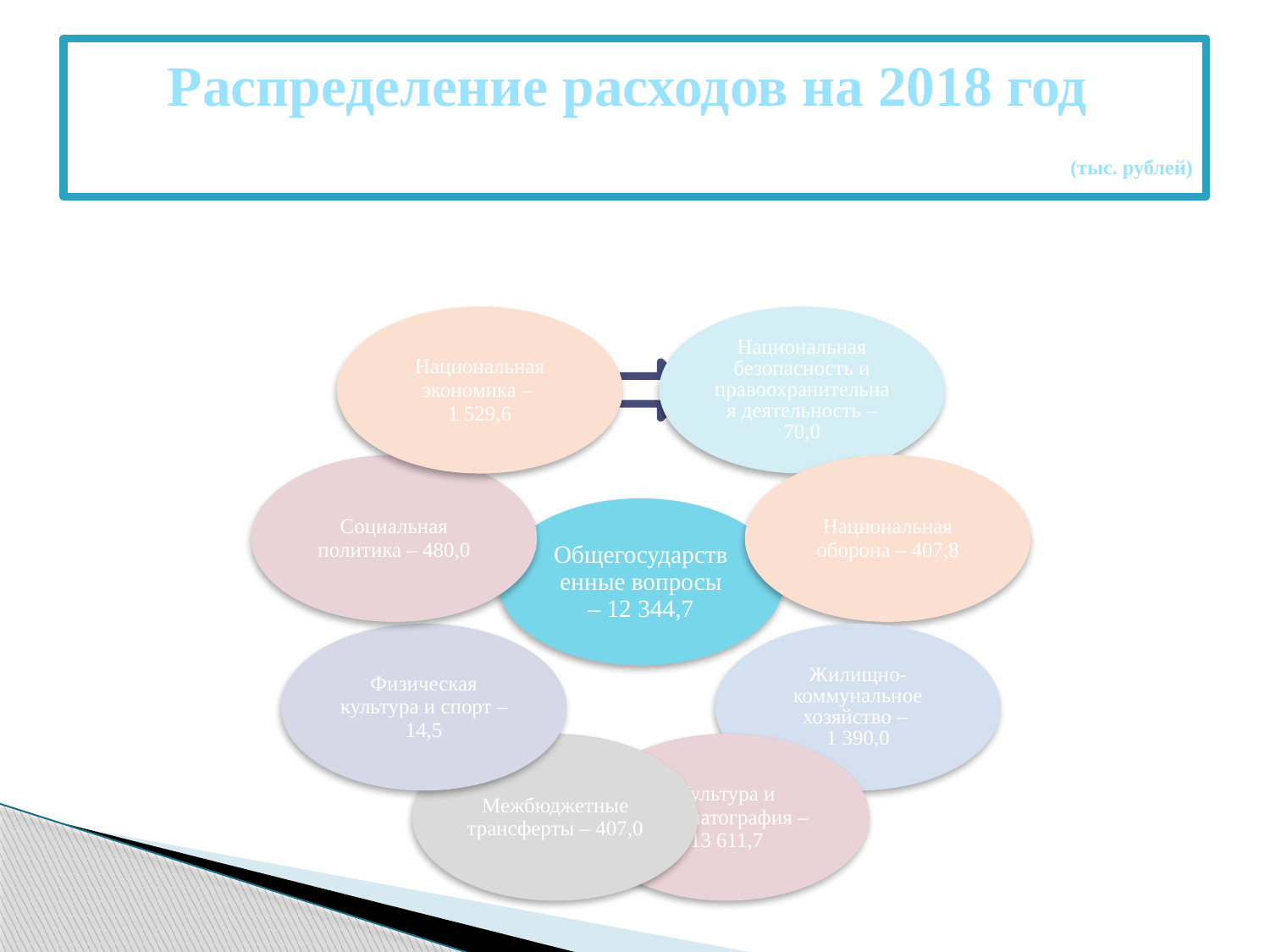

# Распределение расходов на 2018 год (тыс. рублей)
Общегосударственные вопросы – 12 344,7
Национальная безопасность и правоохранительная деятельность – 70,0
Национальная оборона – 407,8
Жилищно-коммунальное хозяйство –
1 390,0
Физическая культура и спорт – 14,5
Социальная политика – 480,0
Национальная экономика –
1 529,6